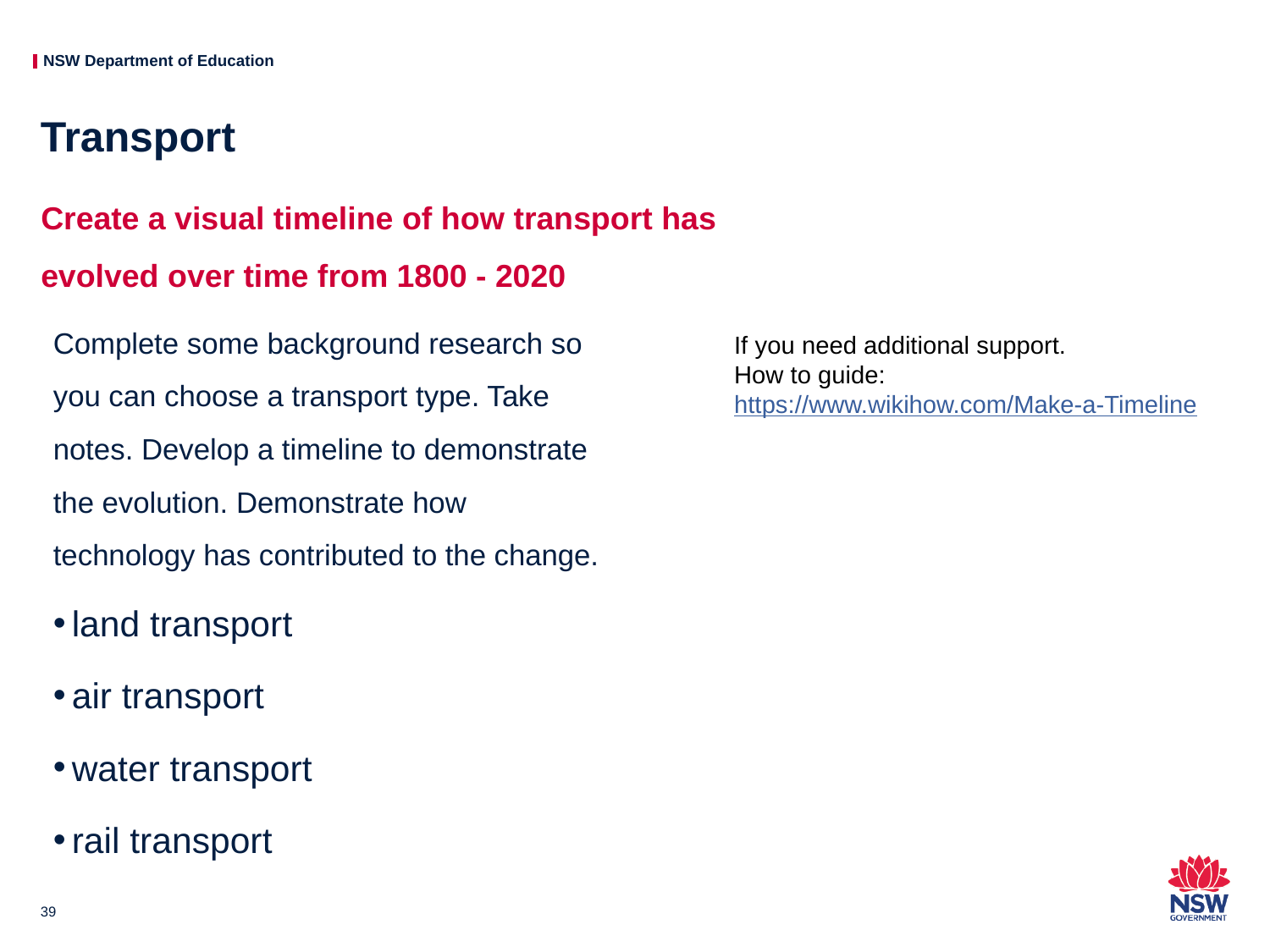

# Transport
Create a visual timeline of how transport has evolved over time from 1800 - 2020
Complete some background research so you can choose a transport type. Take notes. Develop a timeline to demonstrate the evolution. Demonstrate how technology has contributed to the change.
land transport
air transport
water transport
rail transport

If you need additional support.
How to guide:
https://www.wikihow.com/Make-a-Timeline

39